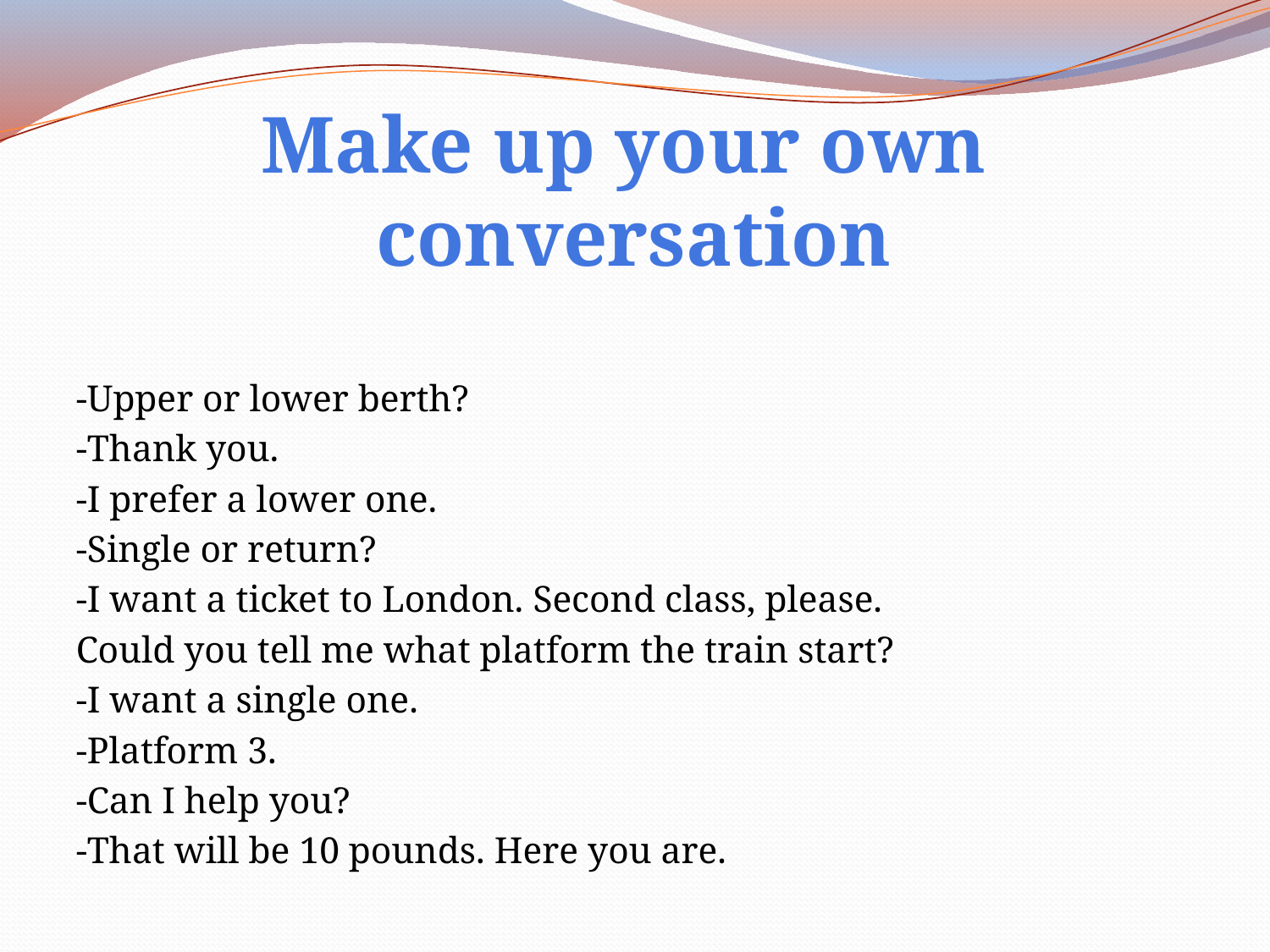

Make up your own  conversation

-Upper or lower berth?
-Thank you.
-I prefer a lower one.
-Single or return?
-I want a ticket to London. Second class, please.
Could you tell me what platform the train start?
-I want a single one.
-Platform 3.
-Can I help you?
-That will be 10 pounds. Here you are.